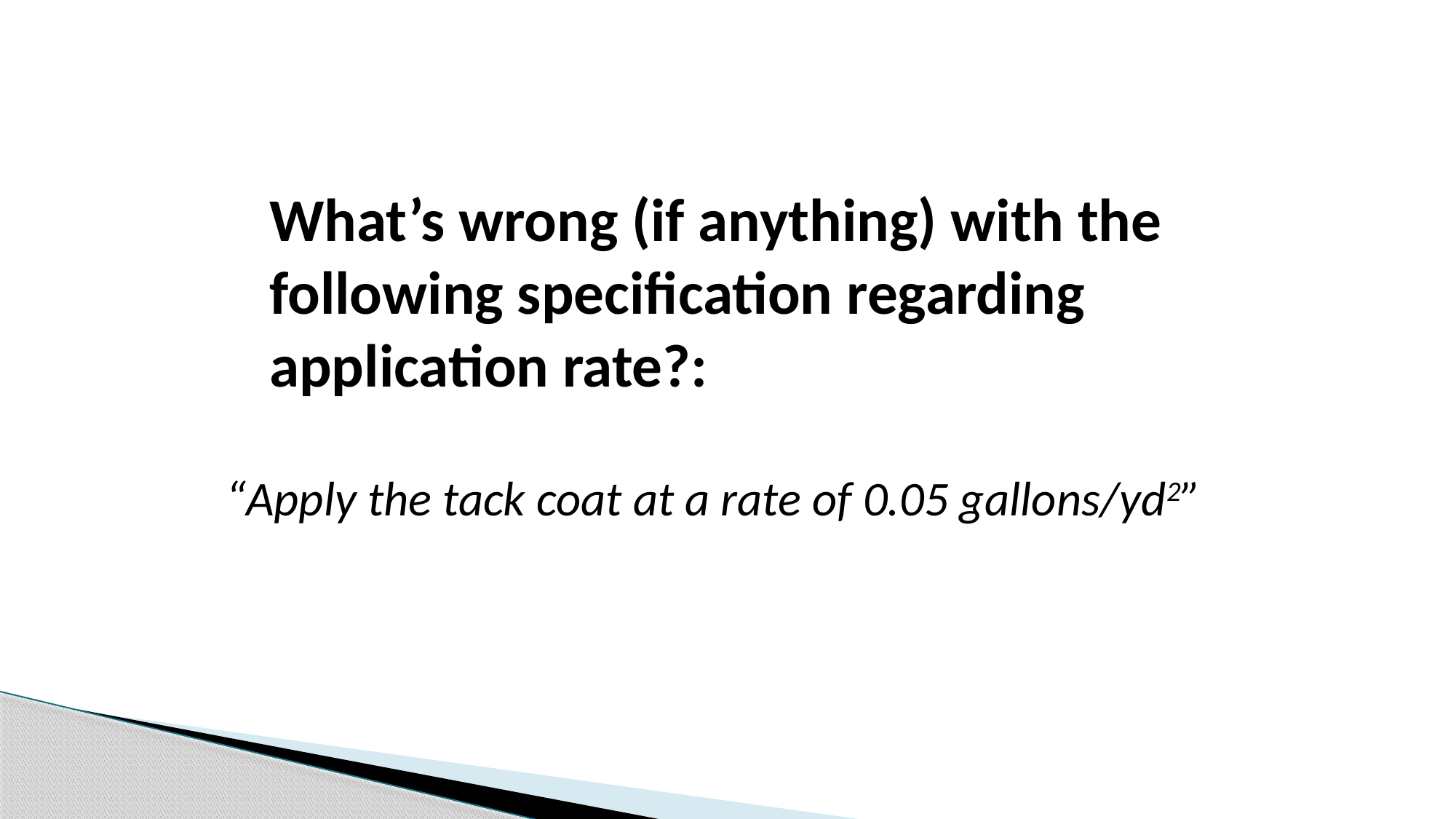

What’s wrong (if anything) with the following specification regarding application rate?:
“Apply the tack coat at a rate of 0.05 gallons/yd2”